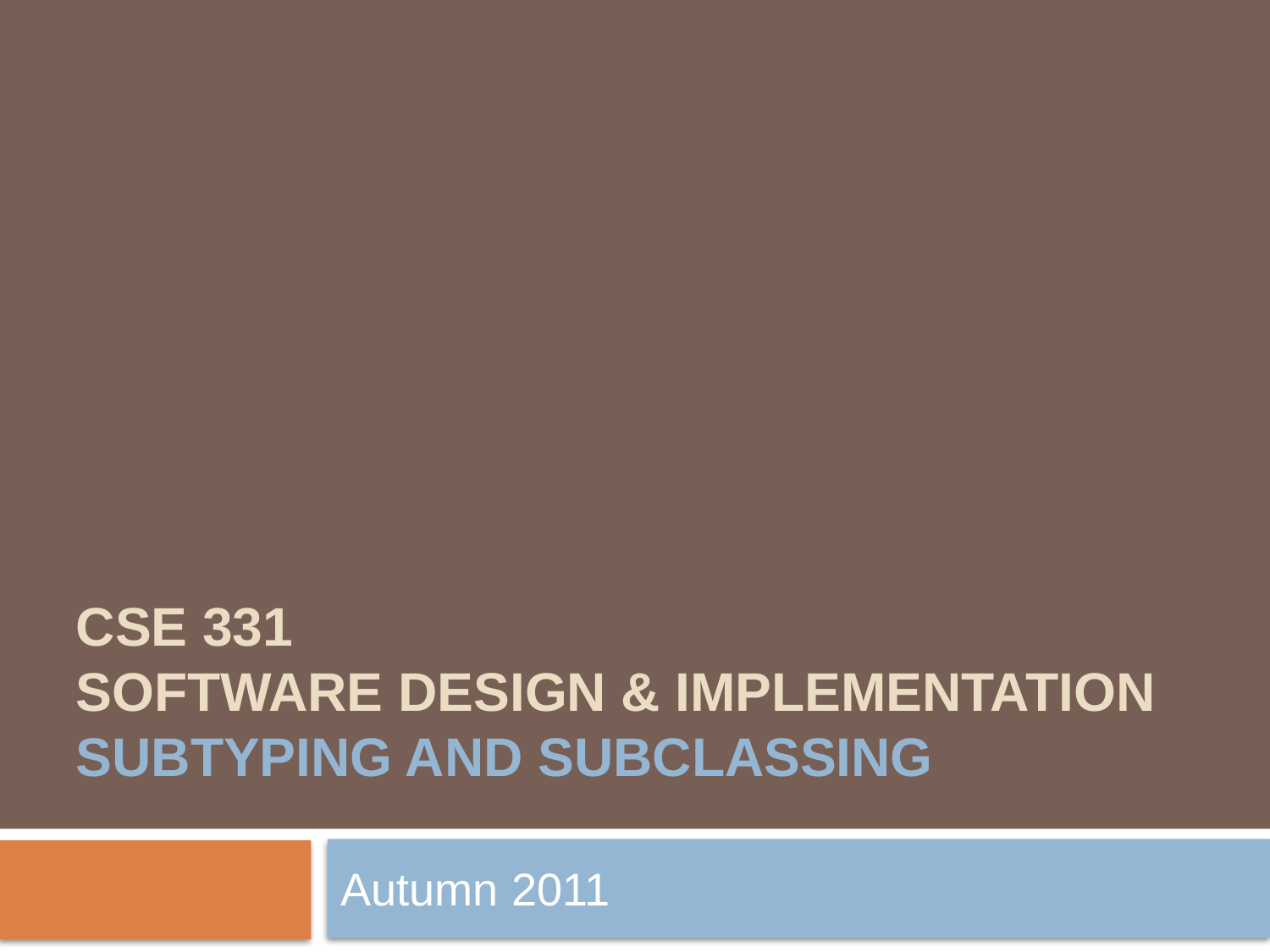

# CSE 331 Software Design & Implementation subtyping and subclassing
Autumn 2011